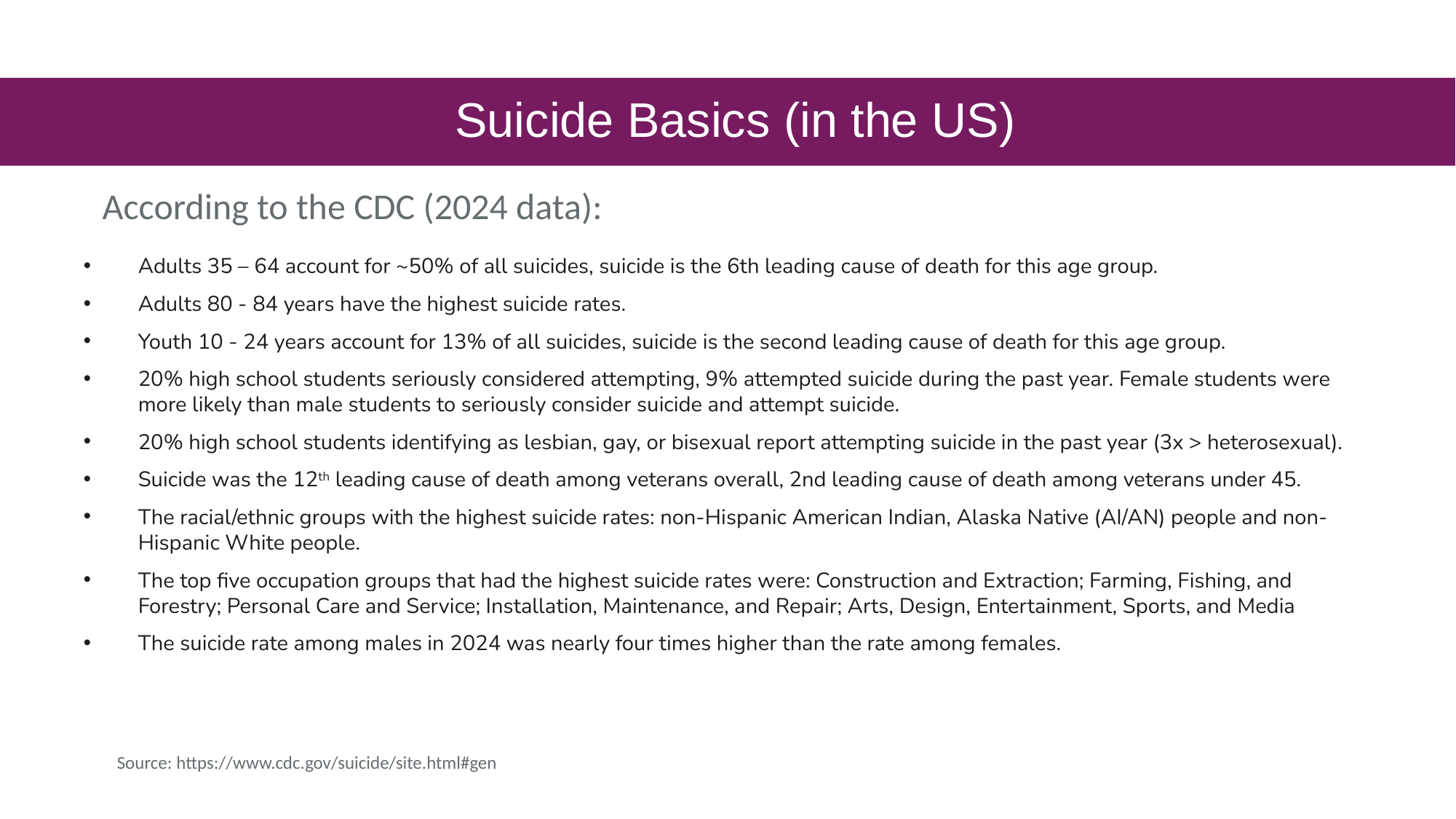

# Suicide Basics (in the US)

According to the CDC (2024 data):
Adults 35 – 64 account for ~50% of all suicides, suicide is the 6th leading cause of death for this age group.
Adults 80 - 84 years have the highest suicide rates.
Youth 10 - 24 years account for 13% of all suicides, suicide is the second leading cause of death for this age group.
20% high school students seriously considered attempting, 9% attempted suicide during the past year. Female students were more likely than male students to seriously consider suicide and attempt suicide.
20% high school students identifying as lesbian, gay, or bisexual report attempting suicide in the past year (3x > heterosexual).
Suicide was the 12th leading cause of death among veterans overall, 2nd leading cause of death among veterans under 45.
The racial/ethnic groups with the highest suicide rates: non-Hispanic American Indian, Alaska Native (AI/AN) people and non-Hispanic White people.
The top five occupation groups that had the highest suicide rates were: Construction and Extraction; Farming, Fishing, and Forestry; Personal Care and Service; Installation, Maintenance, and Repair; Arts, Design, Entertainment, Sports, and Media
The suicide rate among males in 2024 was nearly four times higher than the rate among females.
Source: https://www.cdc.gov/suicide/site.html#gen